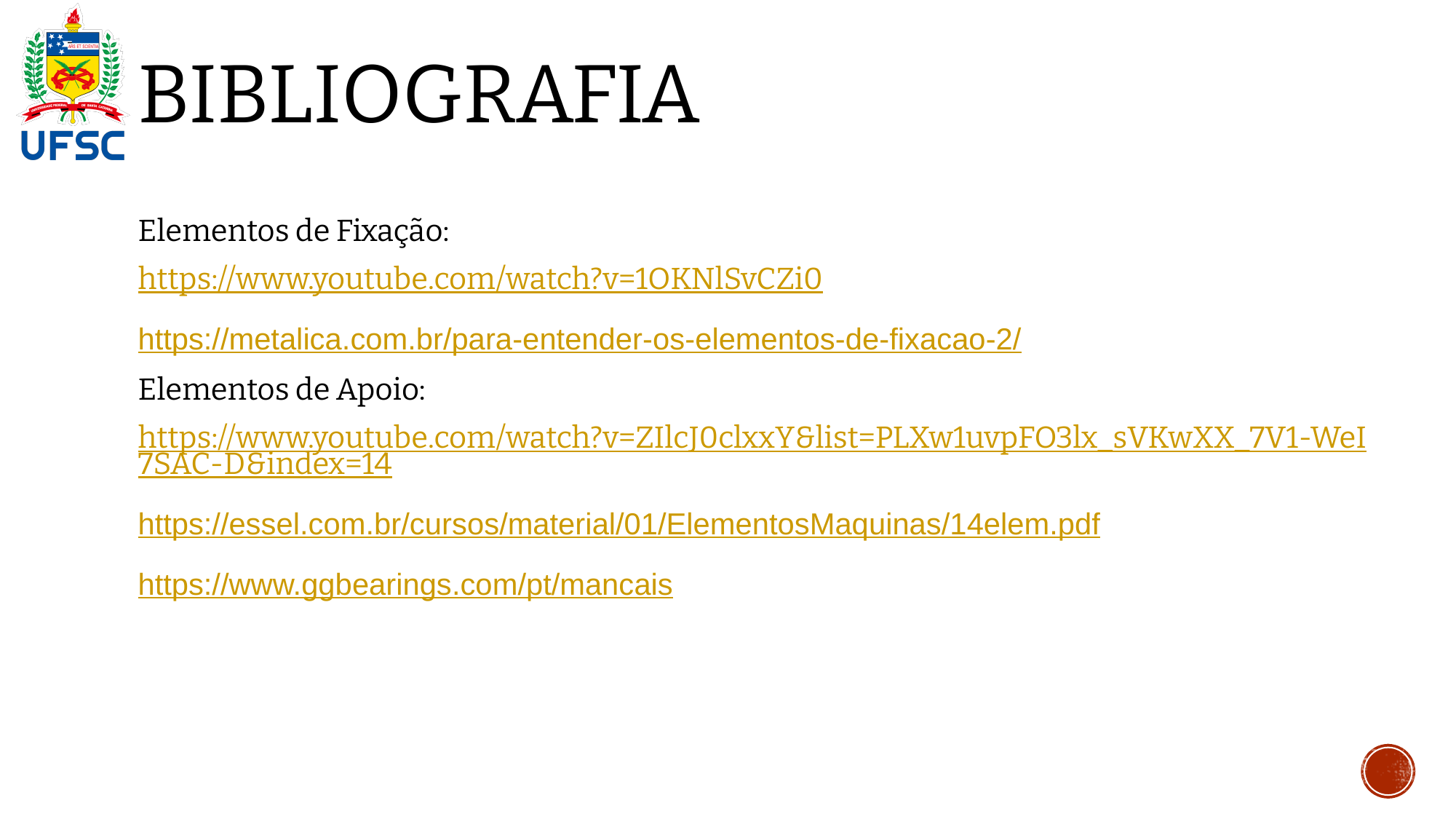

# BIBLIOGRAFIA
Elementos de Fixação:
https://www.youtube.com/watch?v=1OKNlSvCZi0
https://metalica.com.br/para-entender-os-elementos-de-fixacao-2/
Elementos de Apoio:
https://www.youtube.com/watch?v=ZIlcJ0clxxY&list=PLXw1uvpFO3lx_sVKwXX_7V1-WeI7SAC-D&index=14
https://essel.com.br/cursos/material/01/ElementosMaquinas/14elem.pdf
https://www.ggbearings.com/pt/mancais